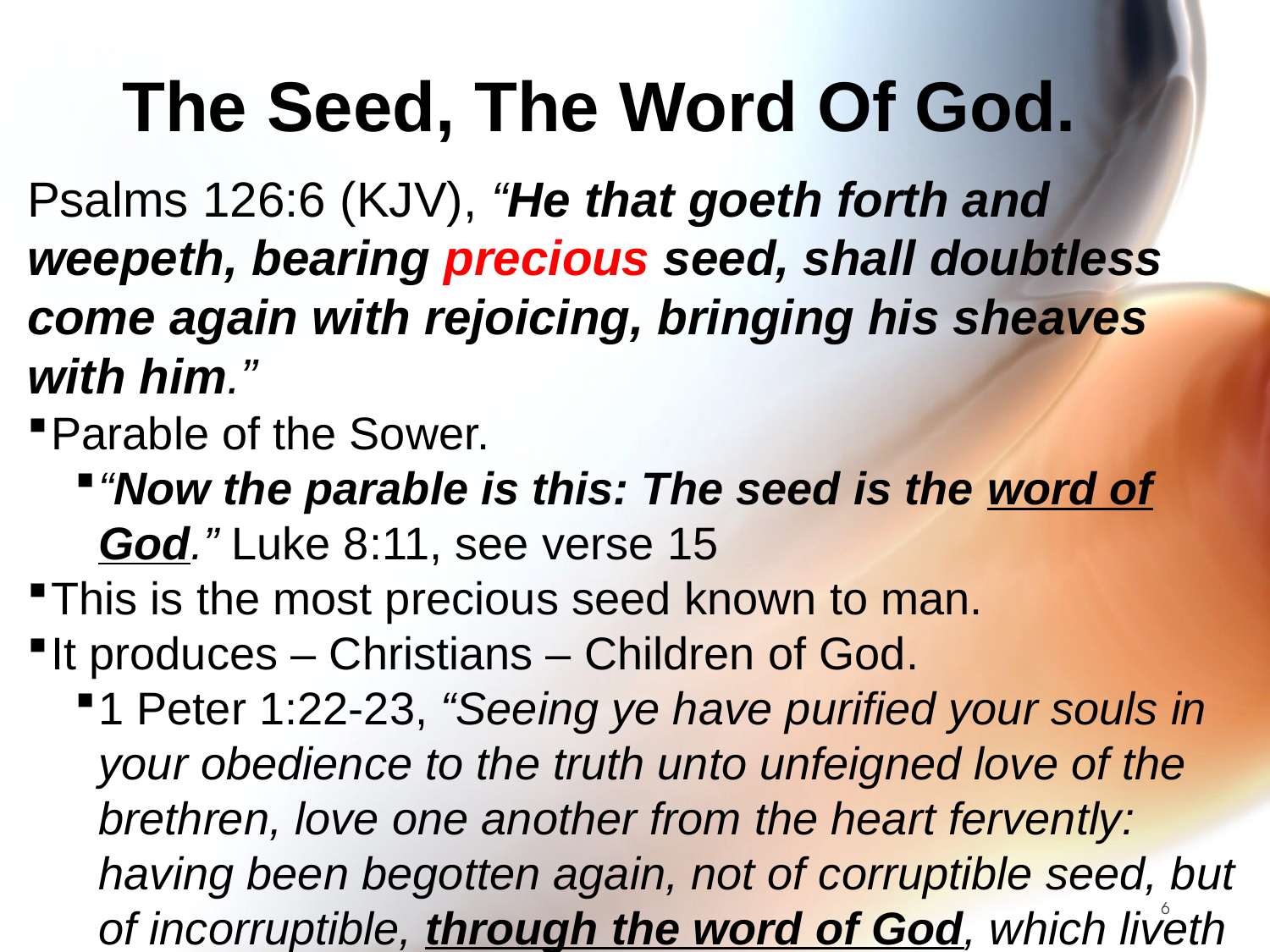

# The Seed, The Word Of God.
Psalms 126:6 (KJV), “He that goeth forth and weepeth, bearing precious seed, shall doubtless come again with rejoicing, bringing his sheaves with him.”
Parable of the Sower.
“Now the parable is this: The seed is the word of God.” Luke 8:11, see verse 15
This is the most precious seed known to man.
It produces – Christians – Children of God.
1 Peter 1:22-23, “Seeing ye have purified your souls in your obedience to the truth unto unfeigned love of the brethren, love one another from the heart fervently: having been begotten again, not of corruptible seed, but of incorruptible, through the word of God, which liveth and abideth.”
6